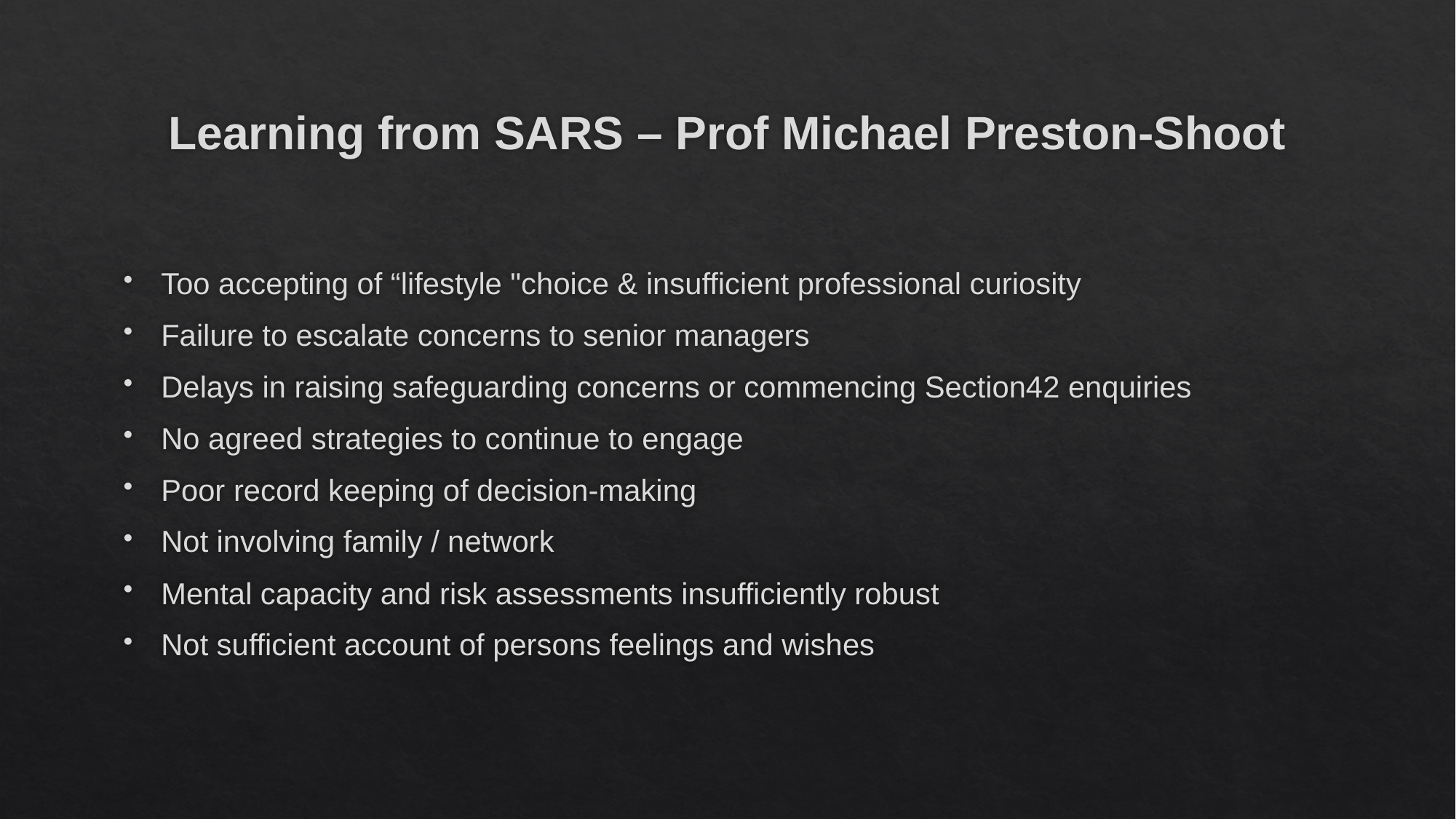

# Learning from SARS – Prof Michael Preston-Shoot

Too accepting of “lifestyle "choice & insufficient professional curiosity
Failure to escalate concerns to senior managers
Delays in raising safeguarding concerns or commencing Section42 enquiries
No agreed strategies to continue to engage
Poor record keeping of decision-making
Not involving family / network
Mental capacity and risk assessments insufficiently robust
Not sufficient account of persons feelings and wishes